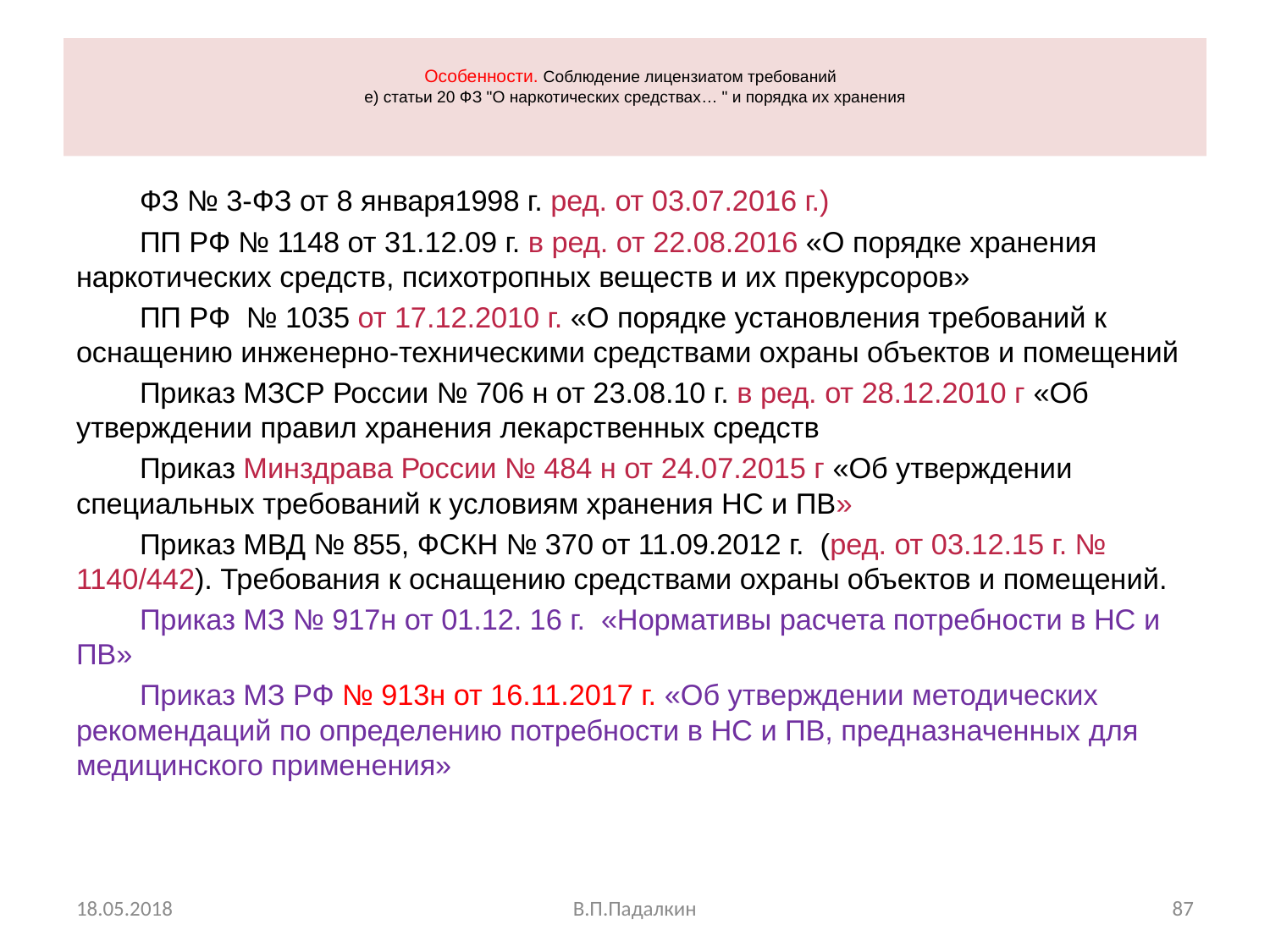

# Особенности. Соблюдение лицензиатом требований е) статьи 20 ФЗ "О наркотических средствах… " и порядка их хранения
	ФЗ № 3-ФЗ от 8 января1998 г. ред. от 03.07.2016 г.)
	ПП РФ № 1148 от 31.12.09 г. в ред. от 22.08.2016 «О порядке хранения наркотических средств, психотропных веществ и их прекурсоров»
	ПП РФ  № 1035 от 17.12.2010 г. «О порядке установления требований к оснащению инженерно-техническими средствами охраны объектов и помещений
	Приказ МЗСР России № 706 н от 23.08.10 г. в ред. от 28.12.2010 г «Об утверждении правил хранения лекарственных средств
	Приказ Минздрава России № 484 н от 24.07.2015 г «Об утверждении специальных требований к условиям хранения НС и ПВ»
	Приказ МВД № 855, ФСКН № 370 от 11.09.2012 г.  (ред. от 03.12.15 г. № 1140/442). Требования к оснащению средствами охраны объектов и помещений.
	Приказ МЗ № 917н от 01.12. 16 г.  «Нормативы расчета потребности в НС и ПВ»
	Приказ МЗ РФ № 913н от 16.11.2017 г. «Об утверждении методических рекомендаций по определению потребности в НС и ПВ, предназначенных для медицинского применения»

18.05.2018
В.П.Падалкин
87